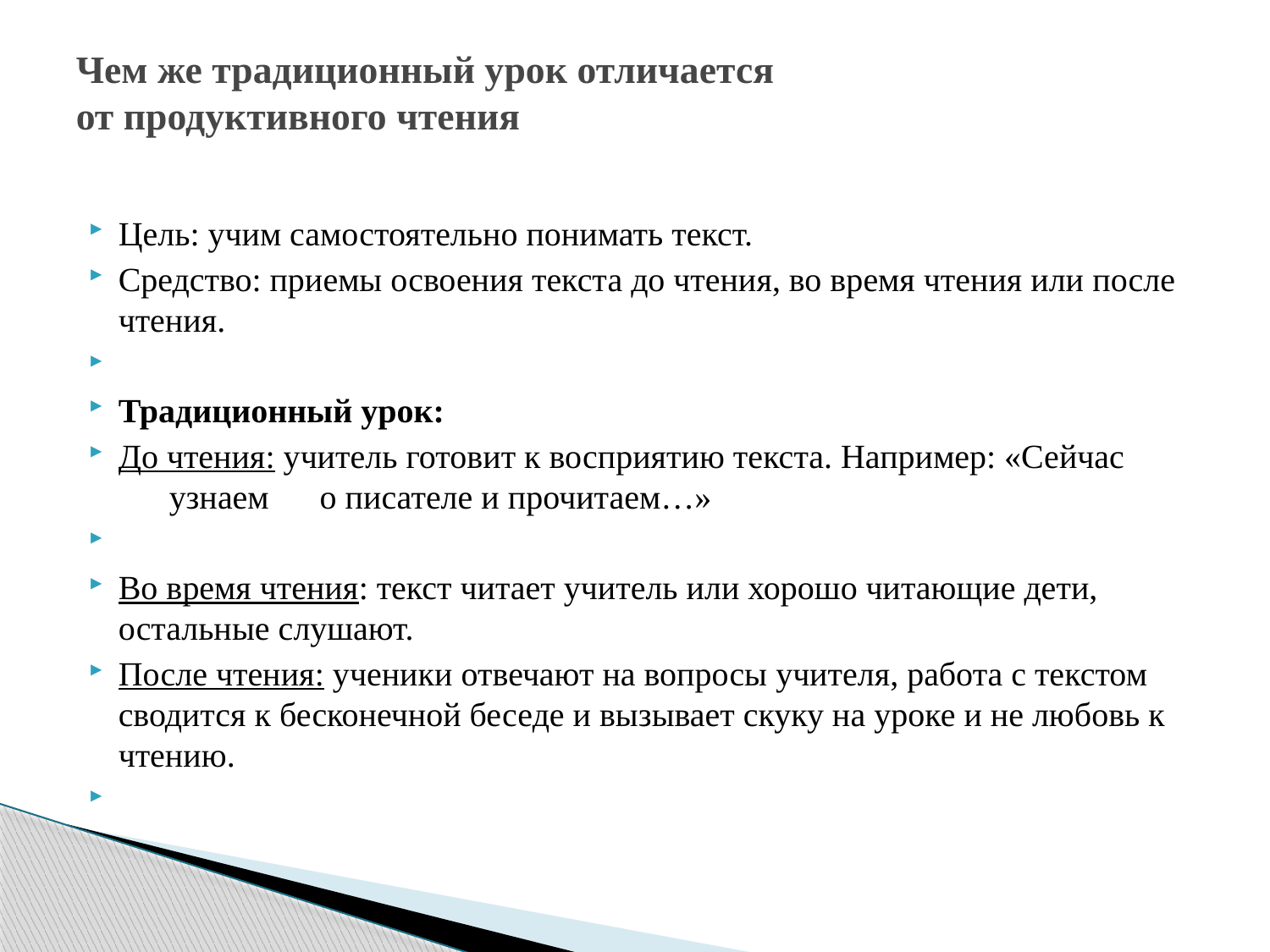

# Чем же традиционный урок отличается от продуктивного чтения
Цель: учим самостоятельно понимать текст.
Средство: приемы освоения текста до чтения, во время чтения или после чтения.

Традиционный урок:
До чтения: учитель готовит к восприятию текста. Например: «Сейчас       узнаем      о писателе и прочитаем…»

Во время чтения: текст читает учитель или хорошо читающие дети, остальные слушают.
После чтения: ученики отвечают на вопросы учителя, работа с текстом сводится к бесконечной беседе и вызывает скуку на уроке и не любовь к чтению.